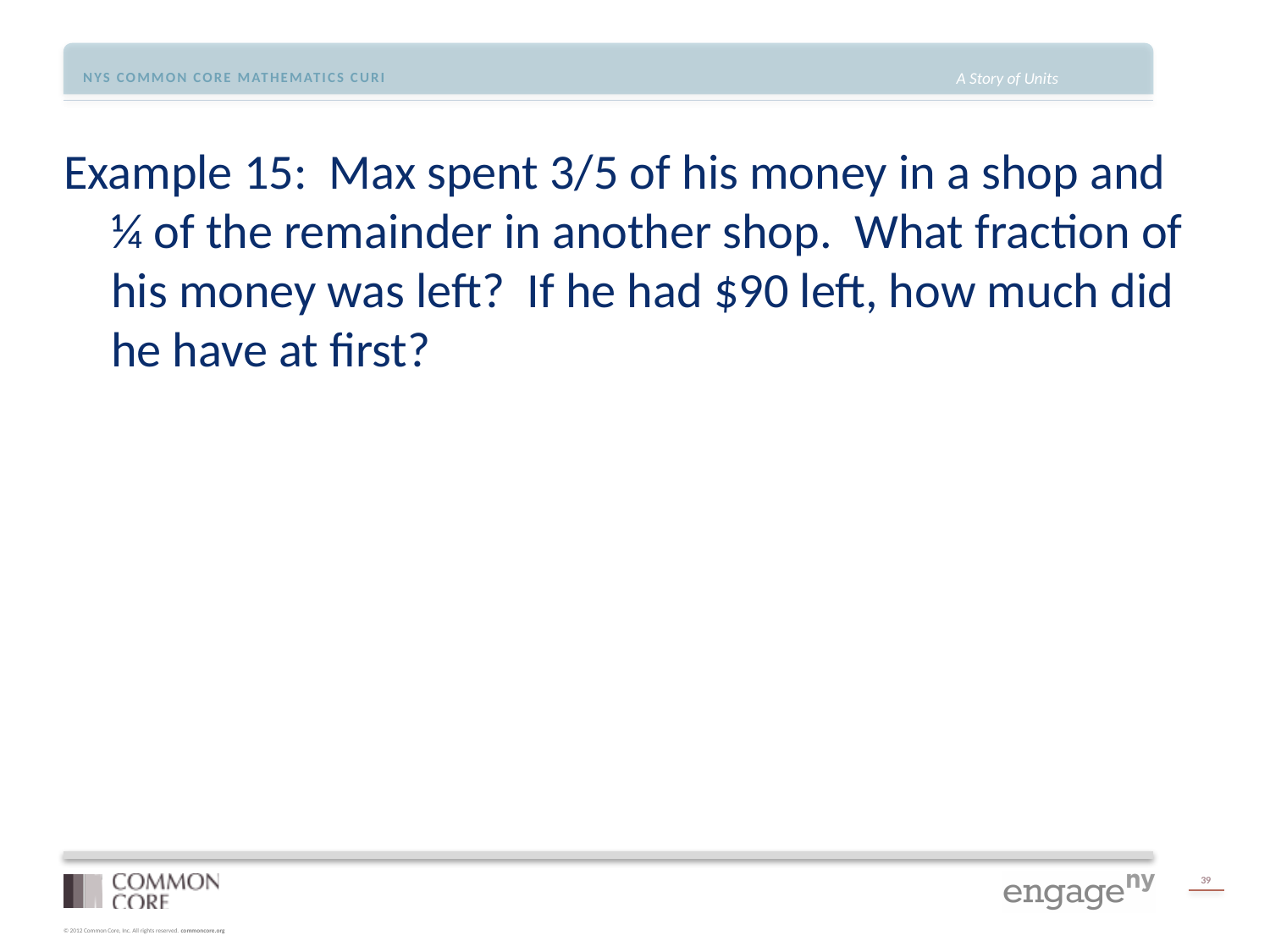

Example 15:  Max spent 3/5 of his money in a shop and ¼ of the remainder in another shop.  What fraction of his money was left?  If he had $90 left, how much did he have at first?

#
39